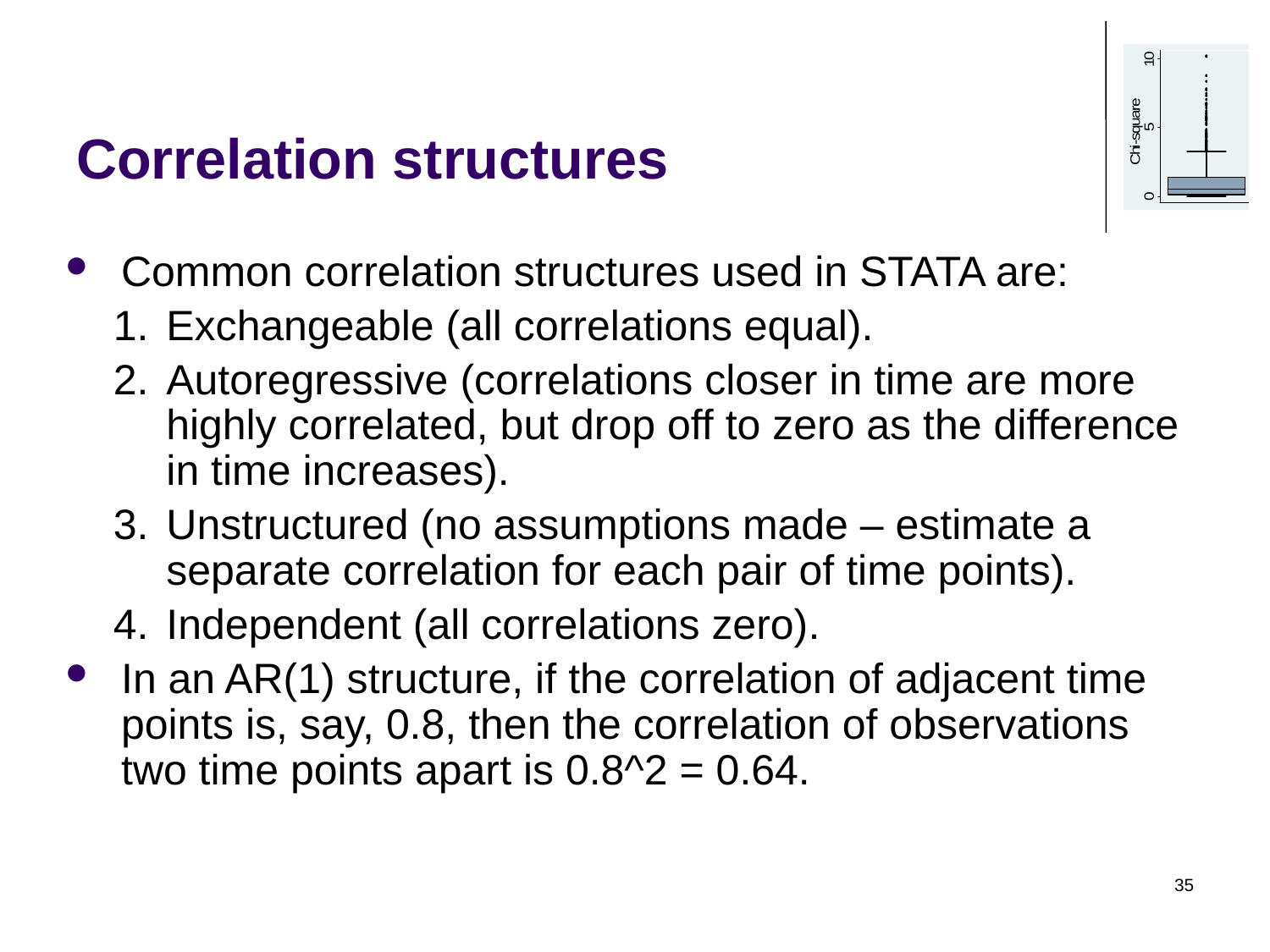

# Correlation structures
Common correlation structures used in STATA are:
Exchangeable (all correlations equal).
Autoregressive (correlations closer in time are more highly correlated, but drop off to zero as the difference in time increases).
Unstructured (no assumptions made – estimate a separate correlation for each pair of time points).
Independent (all correlations zero).
In an AR(1) structure, if the correlation of adjacent time points is, say, 0.8, then the correlation of observations two time points apart is 0.8^2 = 0.64.
35